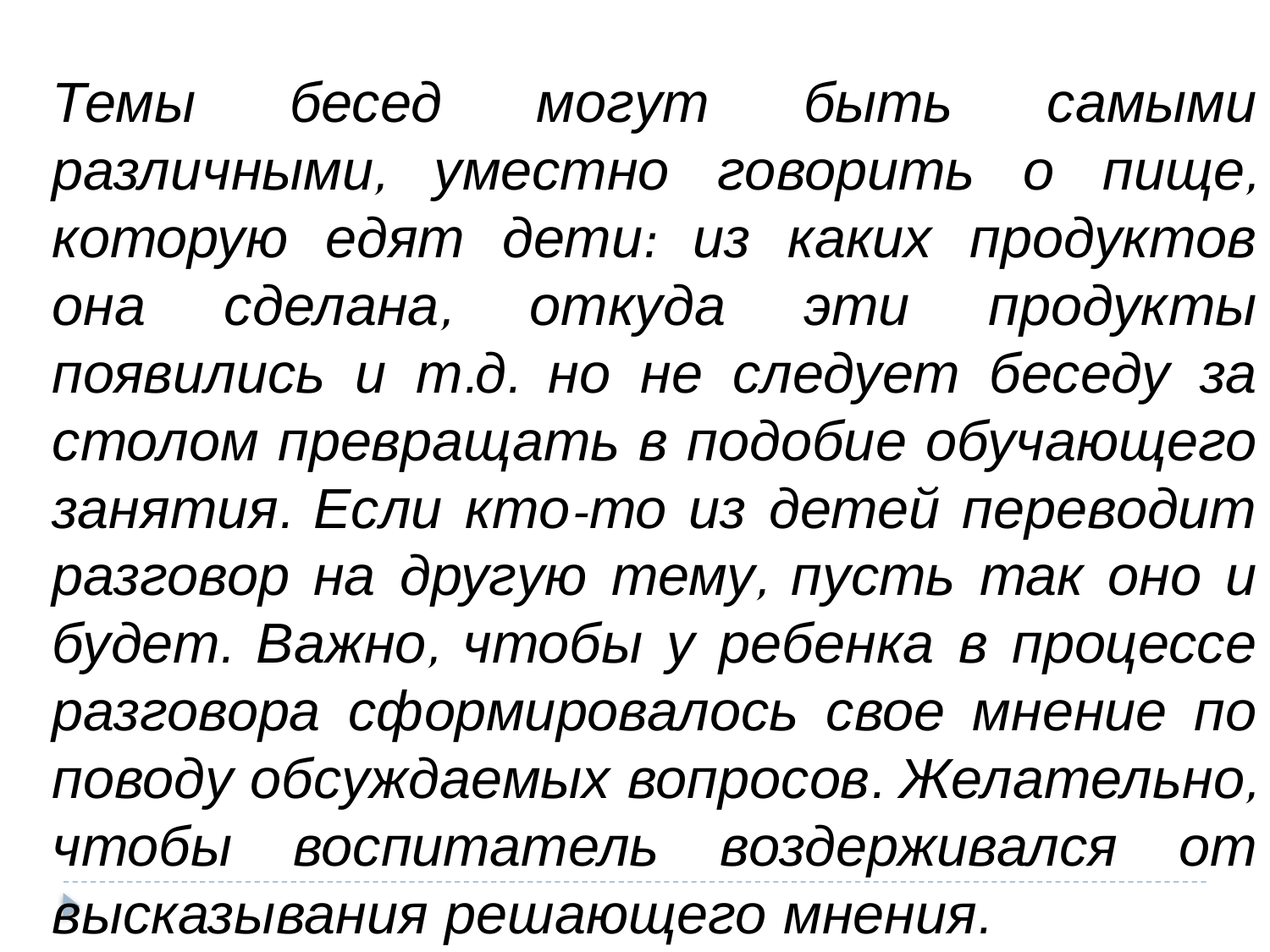

Темы бесед могут быть самыми различными, уместно говорить о пище, которую едят дети: из каких продуктов она сделана, откуда эти продукты появились и т.д. но не следует беседу за столом превращать в подобие обучающего занятия. Если кто-то из детей переводит разговор на другую тему, пусть так оно и будет. Важно, чтобы у ребенка в процессе разговора сформировалось свое мнение по поводу обсуждаемых вопросов. Желательно, чтобы воспитатель воздерживался от высказывания решающего мнения.